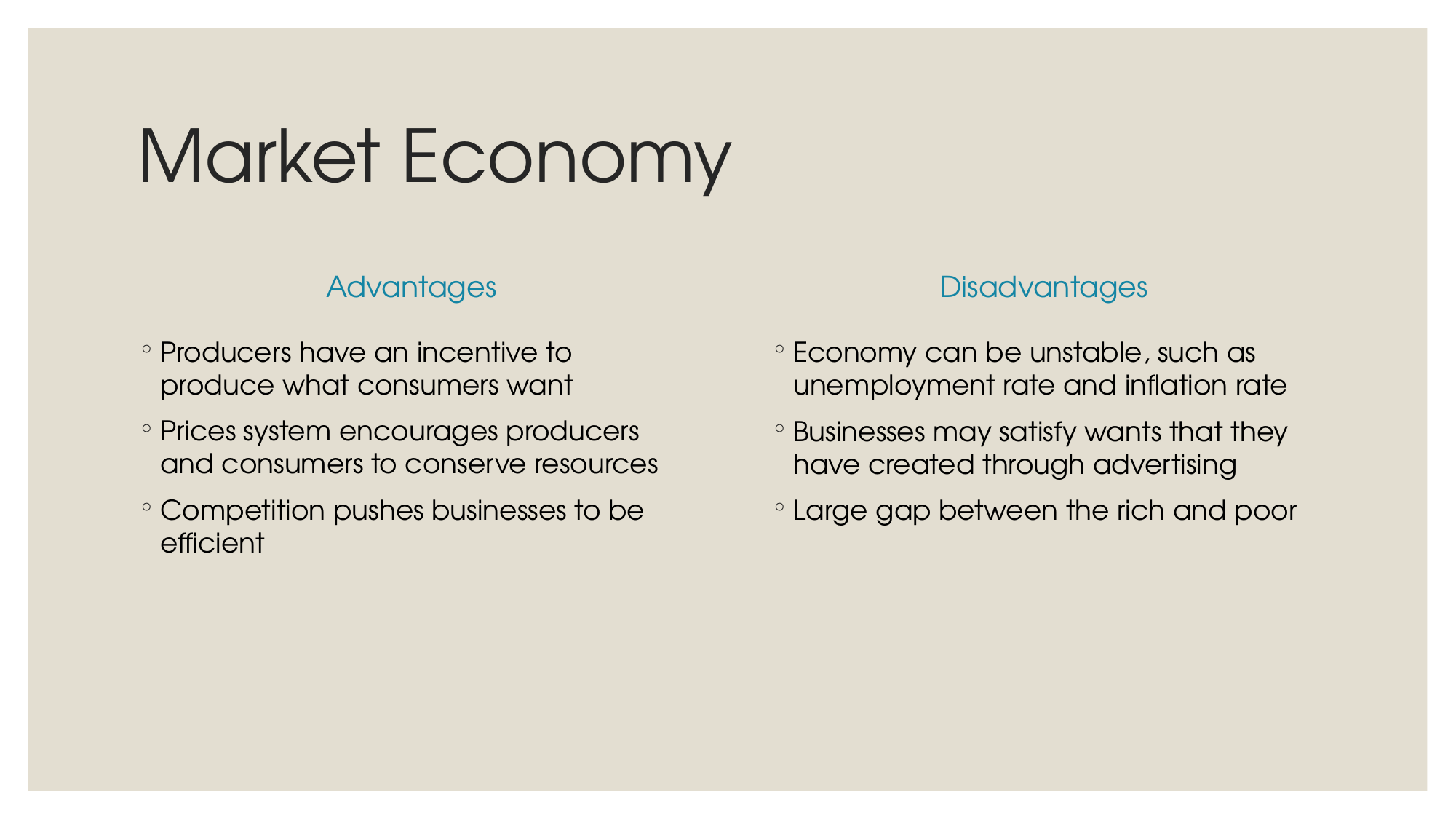

# Market Economy
Advantages
Disadvantages
Producers have an incentive to produce what consumers want
Prices system encourages producers and consumers to conserve resources
Competition pushes businesses to be efficient
Economy can be unstable, such as unemployment rate and inflation rate
Businesses may satisfy wants that they have created through advertising
Large gap between the rich and poor